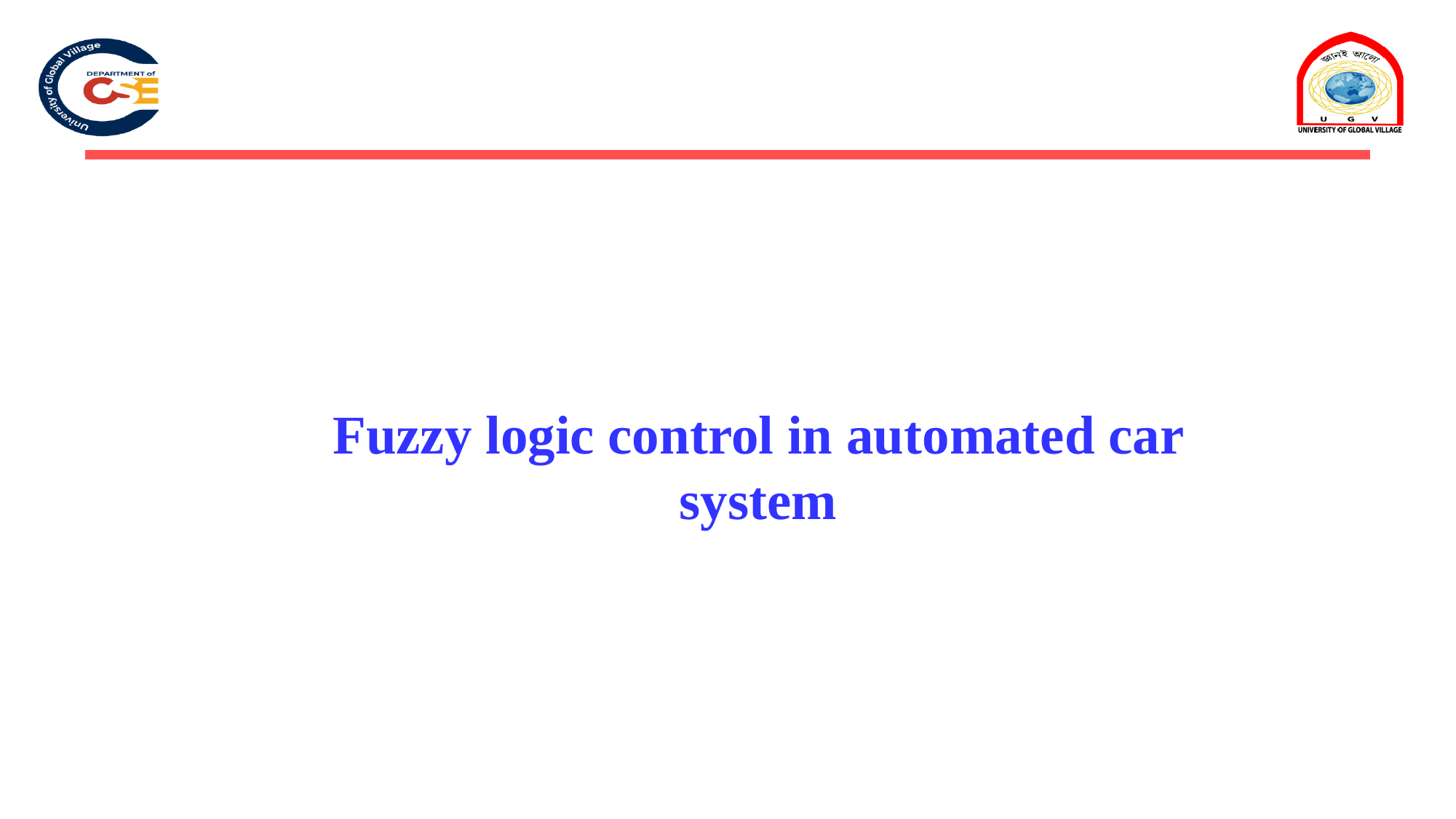

# Fuzzy logic control in automated car system